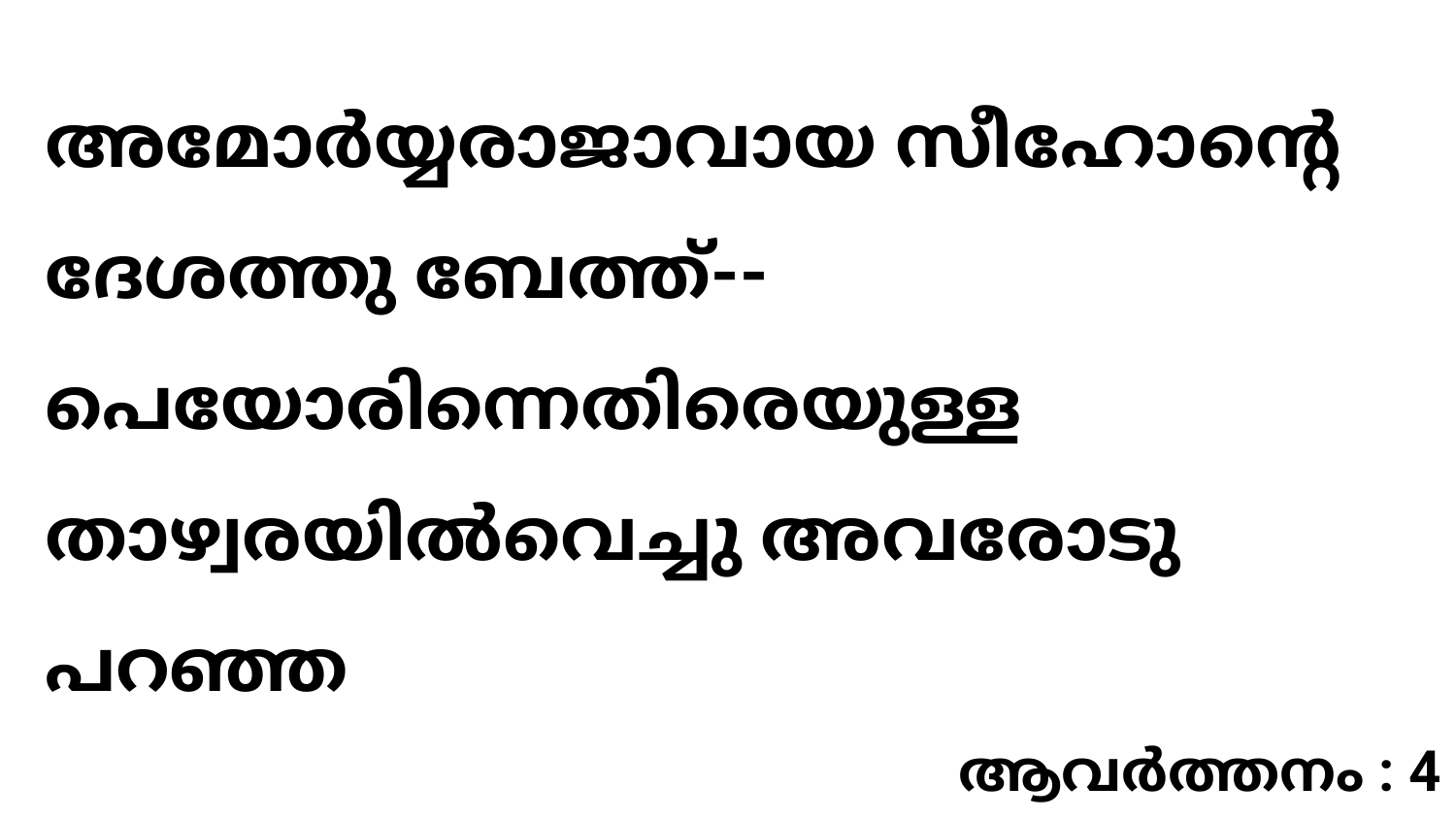

അമോർയ്യരാജാവായ സീഹോന്റെ ദേശത്തു ബേത്ത്--പെയോരിന്നെതിരെയുള്ള താഴ്വരയിൽവെച്ചു അവരോടു പറഞ്ഞ
ആവർത്തനം : 4